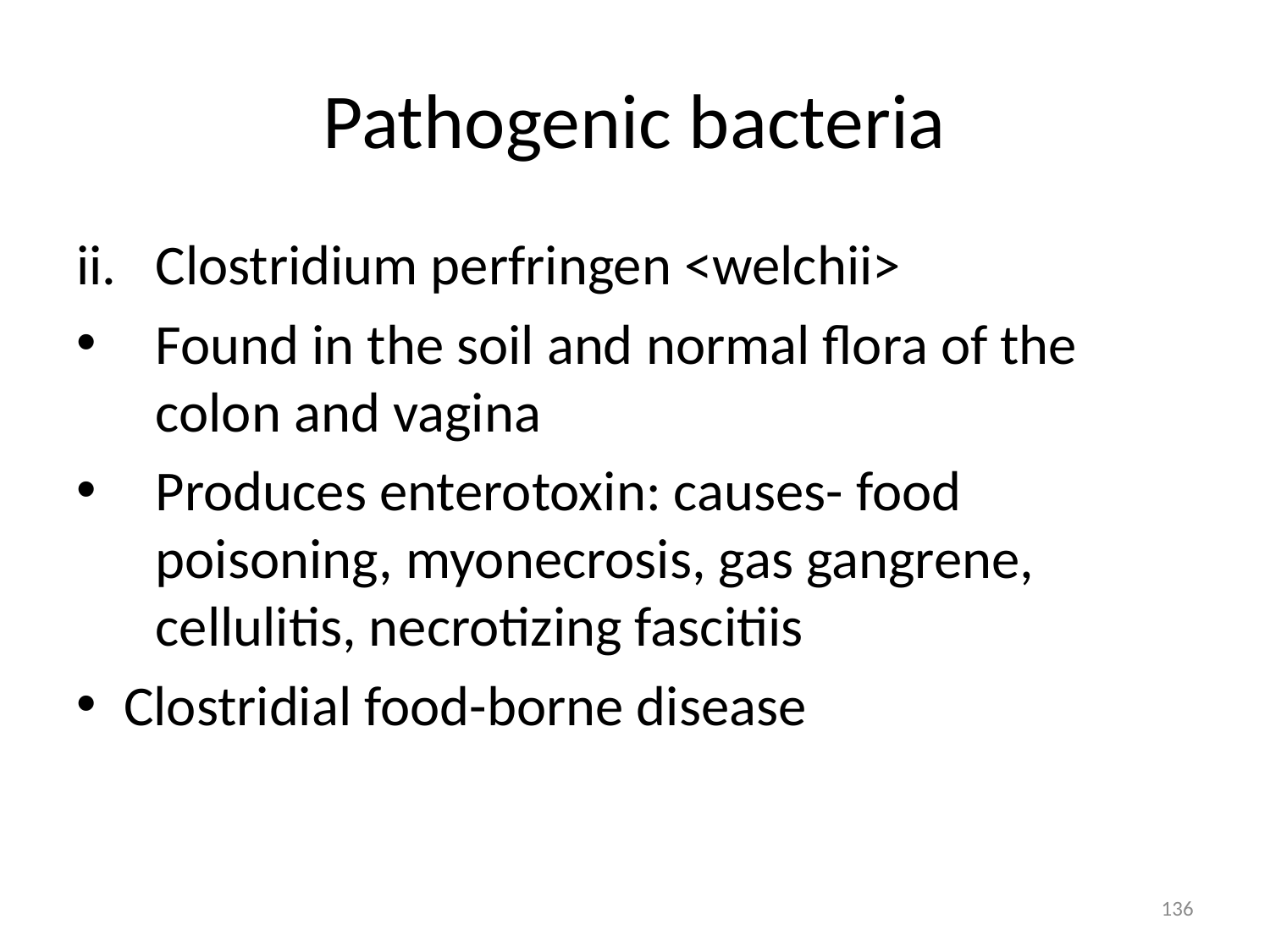

# Pathogenic bacteria
Clostridium perfringen <welchii>
Found in the soil and normal flora of the colon and vagina
Produces enterotoxin: causes- food poisoning, myonecrosis, gas gangrene, cellulitis, necrotizing fascitiis
Clostridial food-borne disease

136